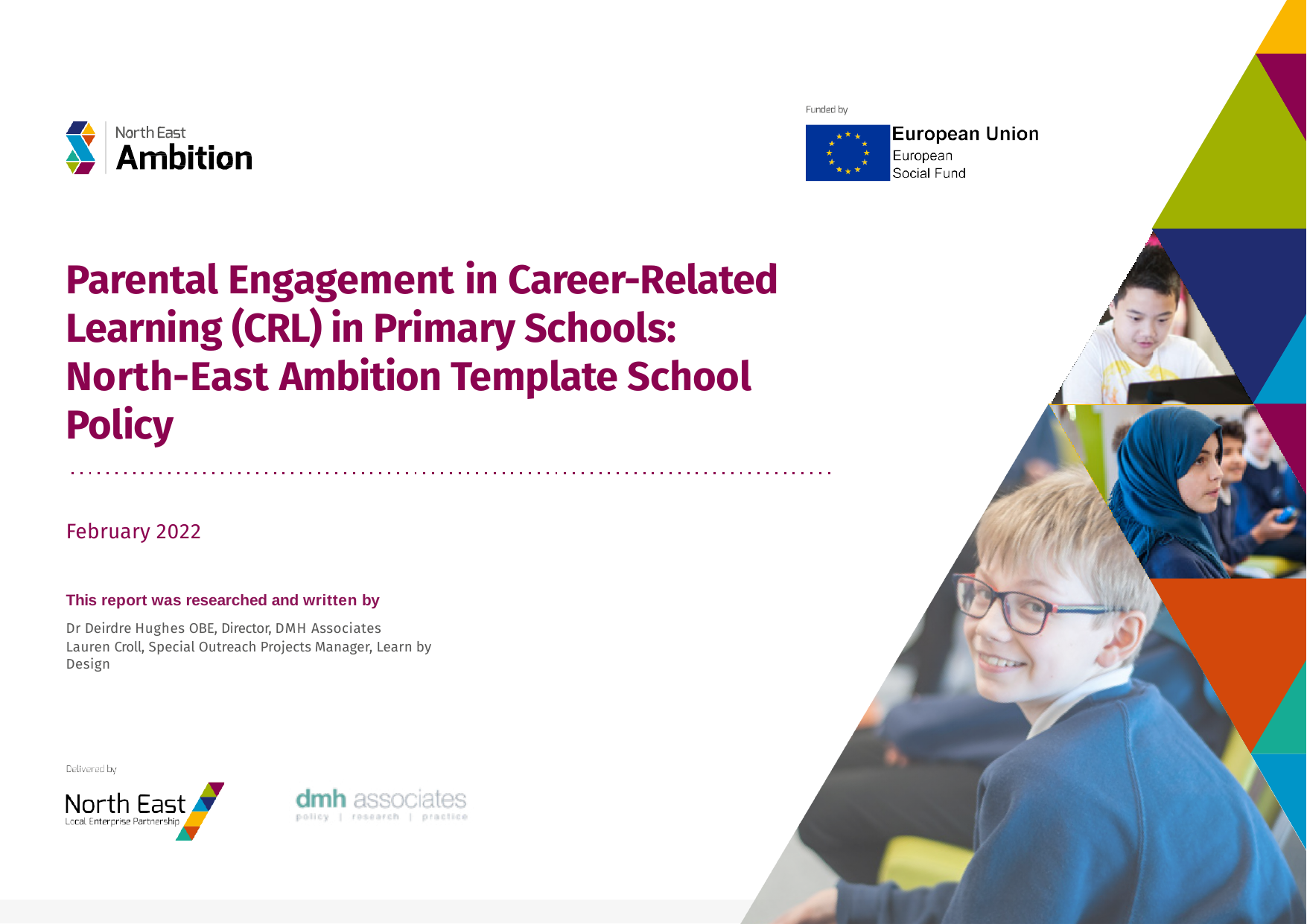

# Parental Engagement in Career-Related  Learning (CRL) in Primary Schools:  North-East Ambition Template School  Policy

February 2022
This report was researched and written by
Dr Deirdre Hughes OBE, Director, DMH Associates
Lauren Croll, Special Outreach Projects Manager, Learn by Design